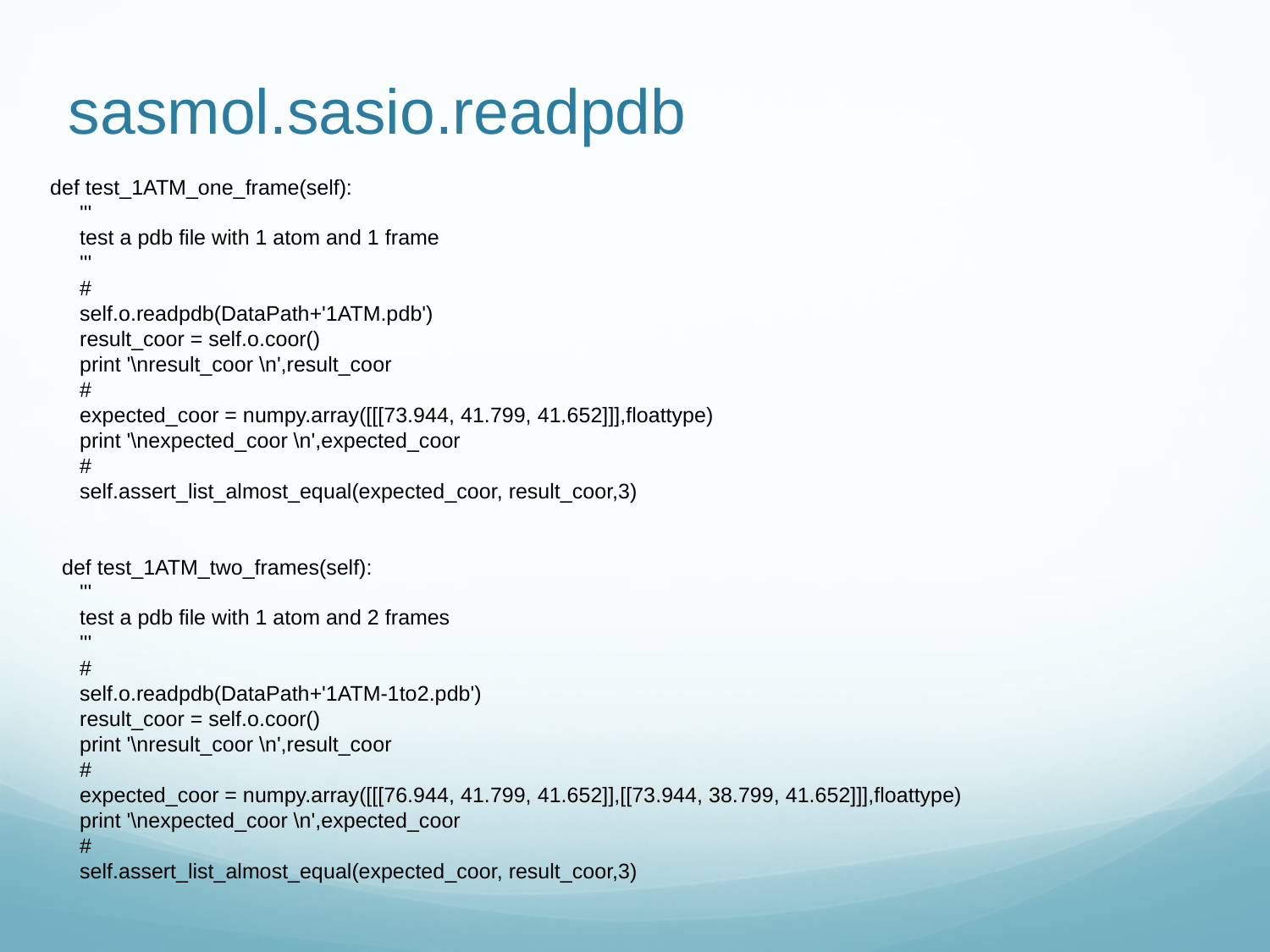

# sasmol.sasio.readpdb
 def test_1ATM_one_frame(self):
      '''
      test a pdb file with 1 atom and 1 frame
      '''
      #
      self.o.readpdb(DataPath+'1ATM.pdb')
      result_coor = self.o.coor()
      print '\nresult_coor \n',result_coor
      #
      expected_coor = numpy.array([[[73.944, 41.799, 41.652]]],floattype)
      print '\nexpected_coor \n',expected_coor
      #
      self.assert_list_almost_equal(expected_coor, result_coor,3)

   def test_1ATM_two_frames(self):
      '''
      test a pdb file with 1 atom and 2 frames
      '''
      #
      self.o.readpdb(DataPath+'1ATM-1to2.pdb')
      result_coor = self.o.coor()
      print '\nresult_coor \n',result_coor
      #
      expected_coor = numpy.array([[[76.944, 41.799, 41.652]],[[73.944, 38.799, 41.652]]],floattype)
      print '\nexpected_coor \n',expected_coor
      #
      self.assert_list_almost_equal(expected_coor, result_coor,3)